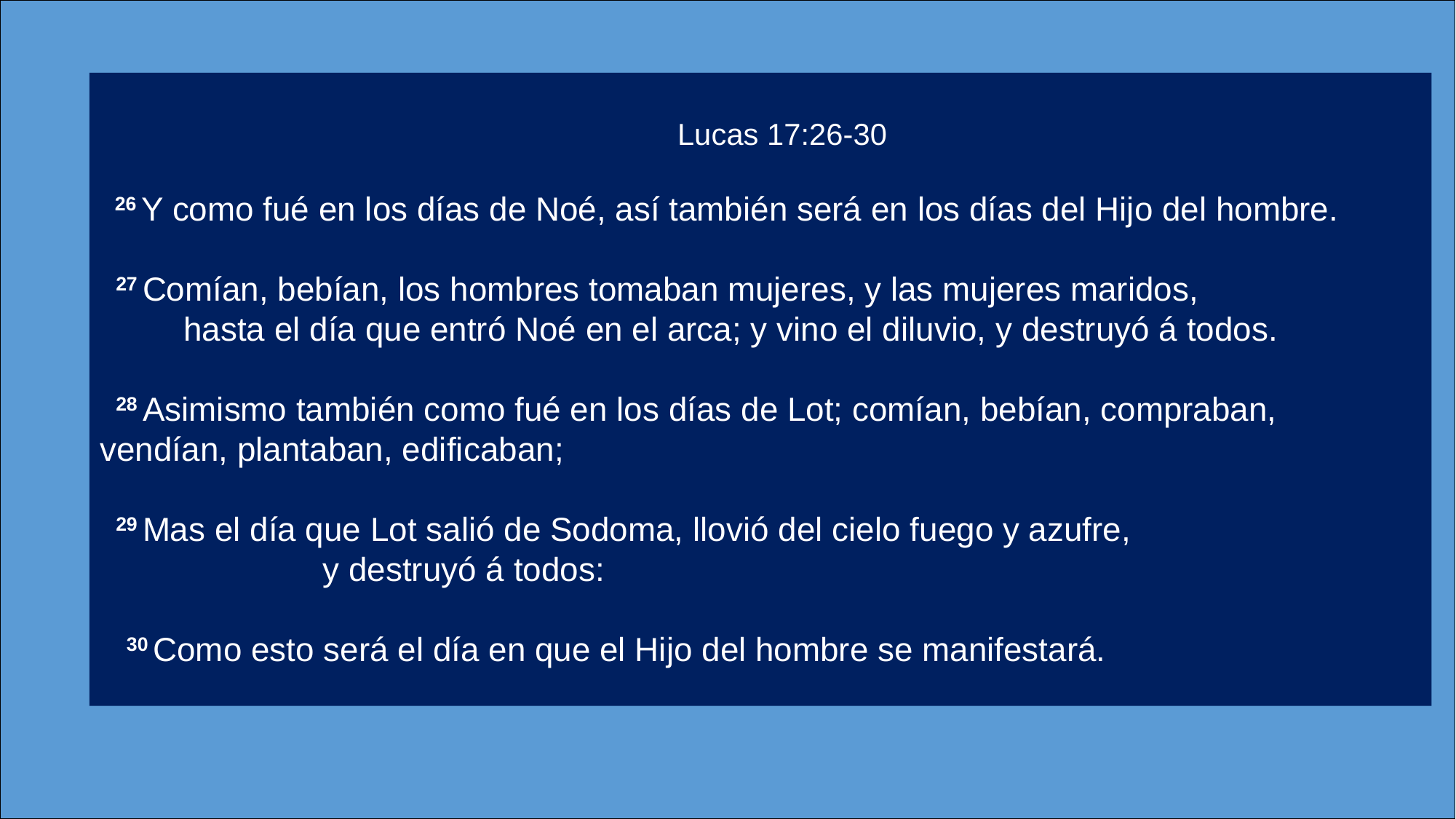

Lucas 17:26-30

   26 Y como fué en los días de Noé, así también será en los días del Hijo del hombre.

   27 Comían, bebían, los hombres tomaban mujeres, y las mujeres maridos,
         hasta el día que entró Noé en el arca; y vino el diluvio, y destruyó á todos.

   28 Asimismo también como fué en los días de Lot; comían, bebían, compraban,   	vendían, plantaban, edificaban;

   29 Mas el día que Lot salió de Sodoma, llovió del cielo fuego y azufre,
                        y destruyó á todos:

     30 Como esto será el día en que el Hijo del hombre se manifestará.